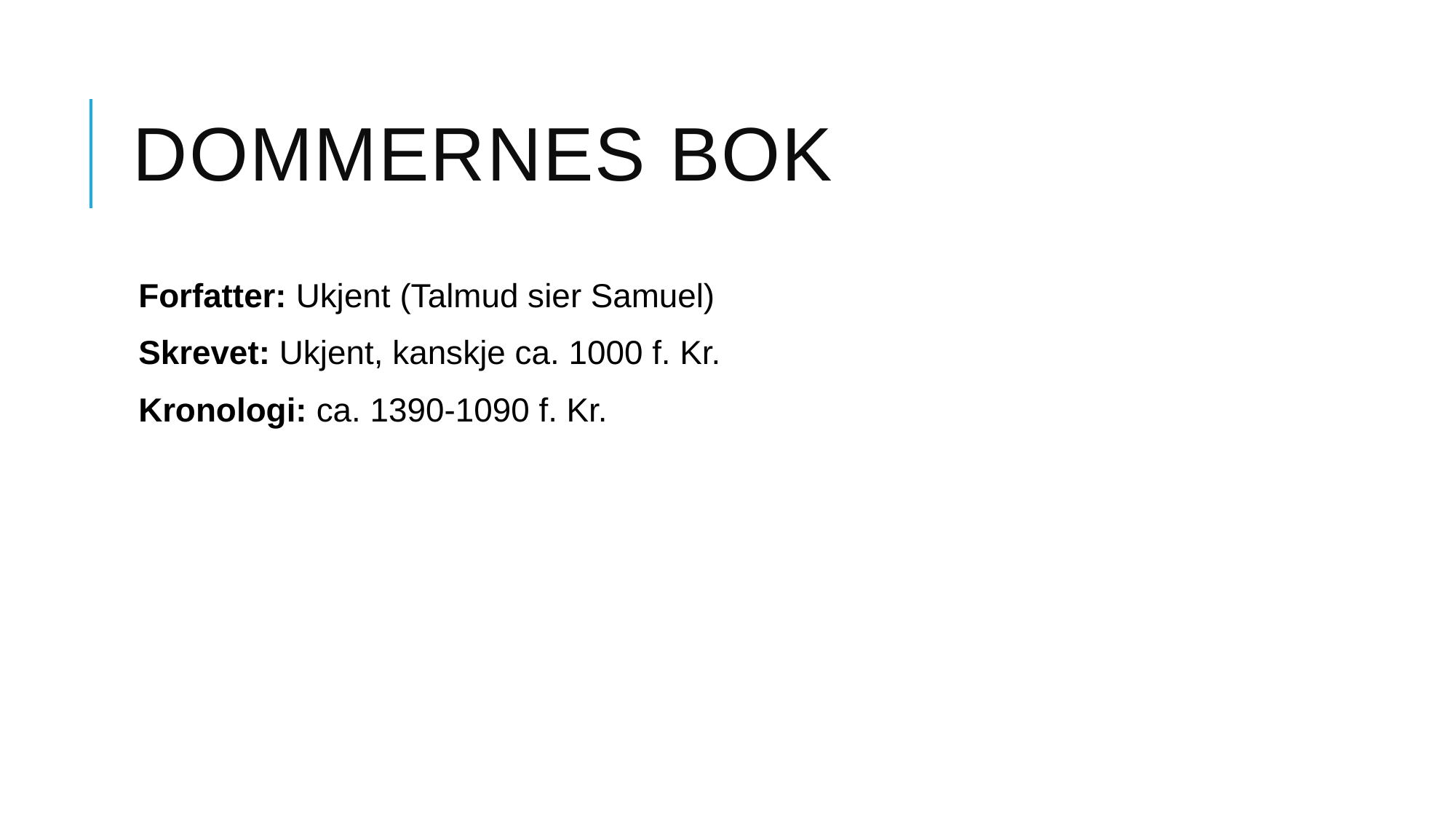

# Dommernes bok
Forfatter: Ukjent (Talmud sier Samuel)
Skrevet: Ukjent, kanskje ca. 1000 f. Kr.
Kronologi: ca. 1390-1090 f. Kr.